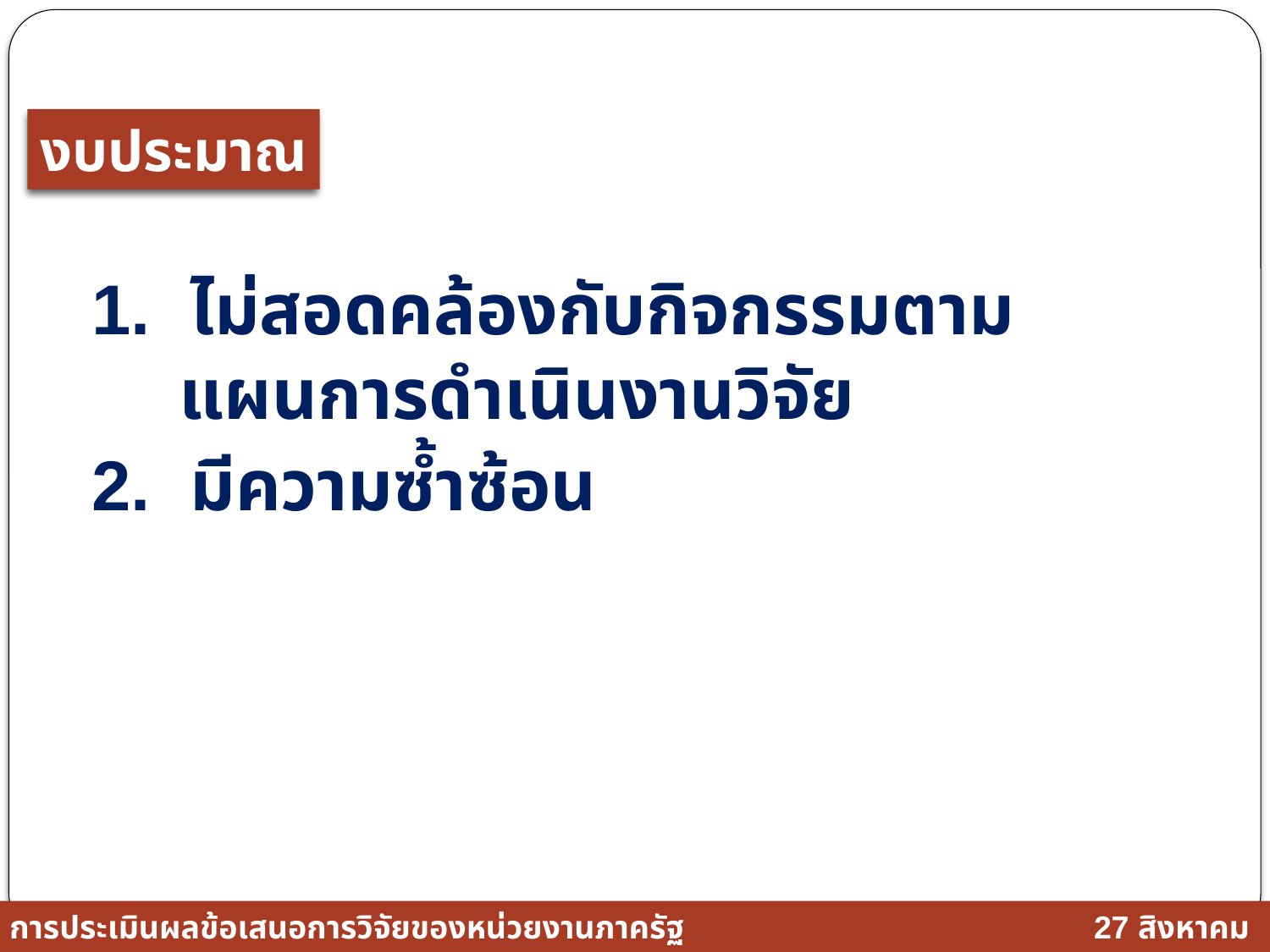

งบประมาณ
1.  ไม่สอดคล้องกับกิจกรรมตามแผนการดำเนินงานวิจัย
2.  มีความซ้ำซ้อน
27 สิงหาคม 2558
การประเมินผลข้อเสนอการวิจัยของหน่วยงานภาครัฐ